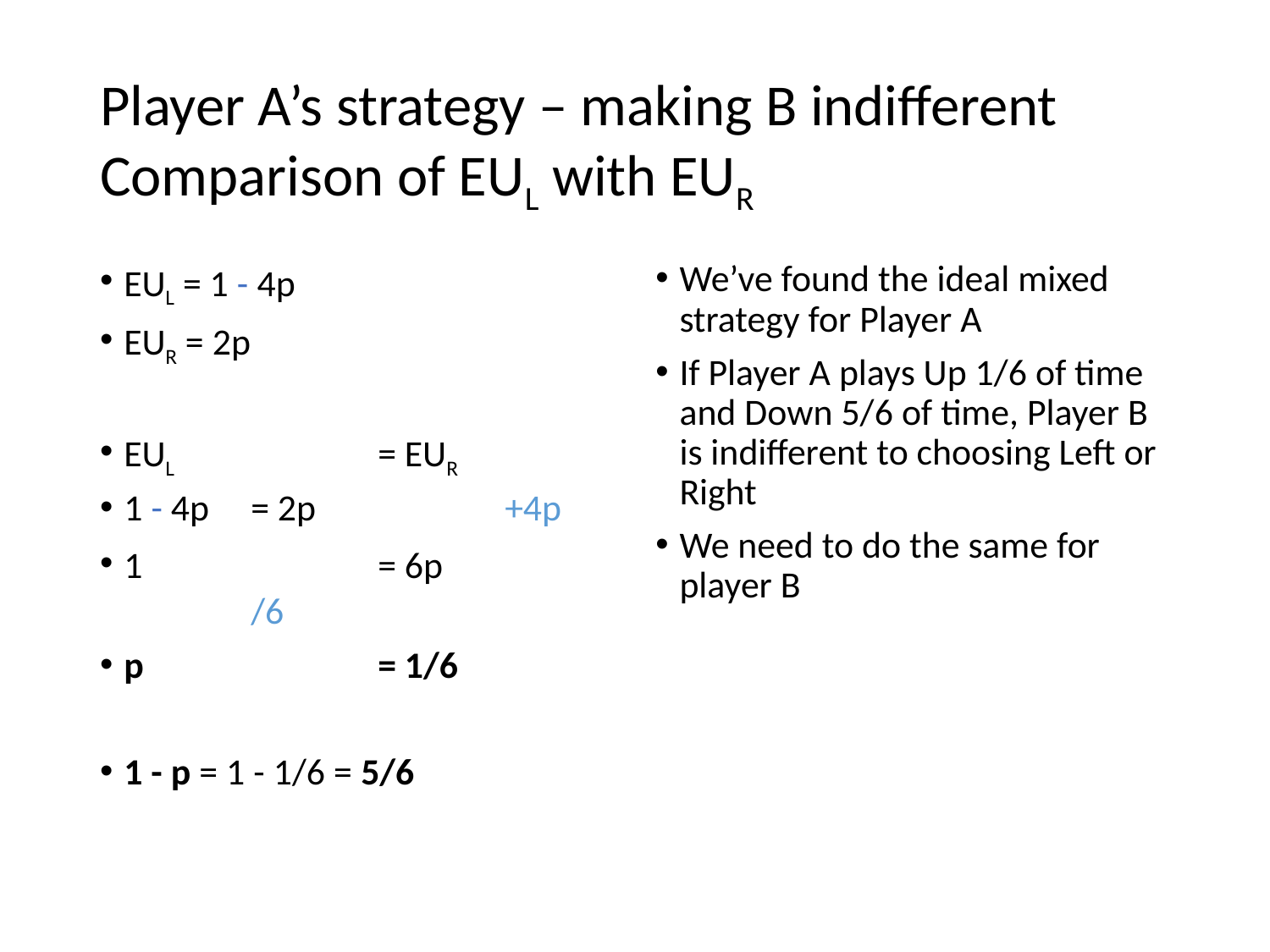

# Player A’s strategy – making B indifferent Comparison of EUL with EUR
EUL = 1 - 4p
EUR = 2p

EUL 		= EUR
1 - 4p 	= 2p		+4p
1 		= 6p		/6
p 		= 1/6

1 - p = 1 - 1/6 = 5/6
We’ve found the ideal mixed strategy for Player A
If Player A plays Up 1/6 of time and Down 5/6 of time, Player B is indifferent to choosing Left or Right
We need to do the same for player B